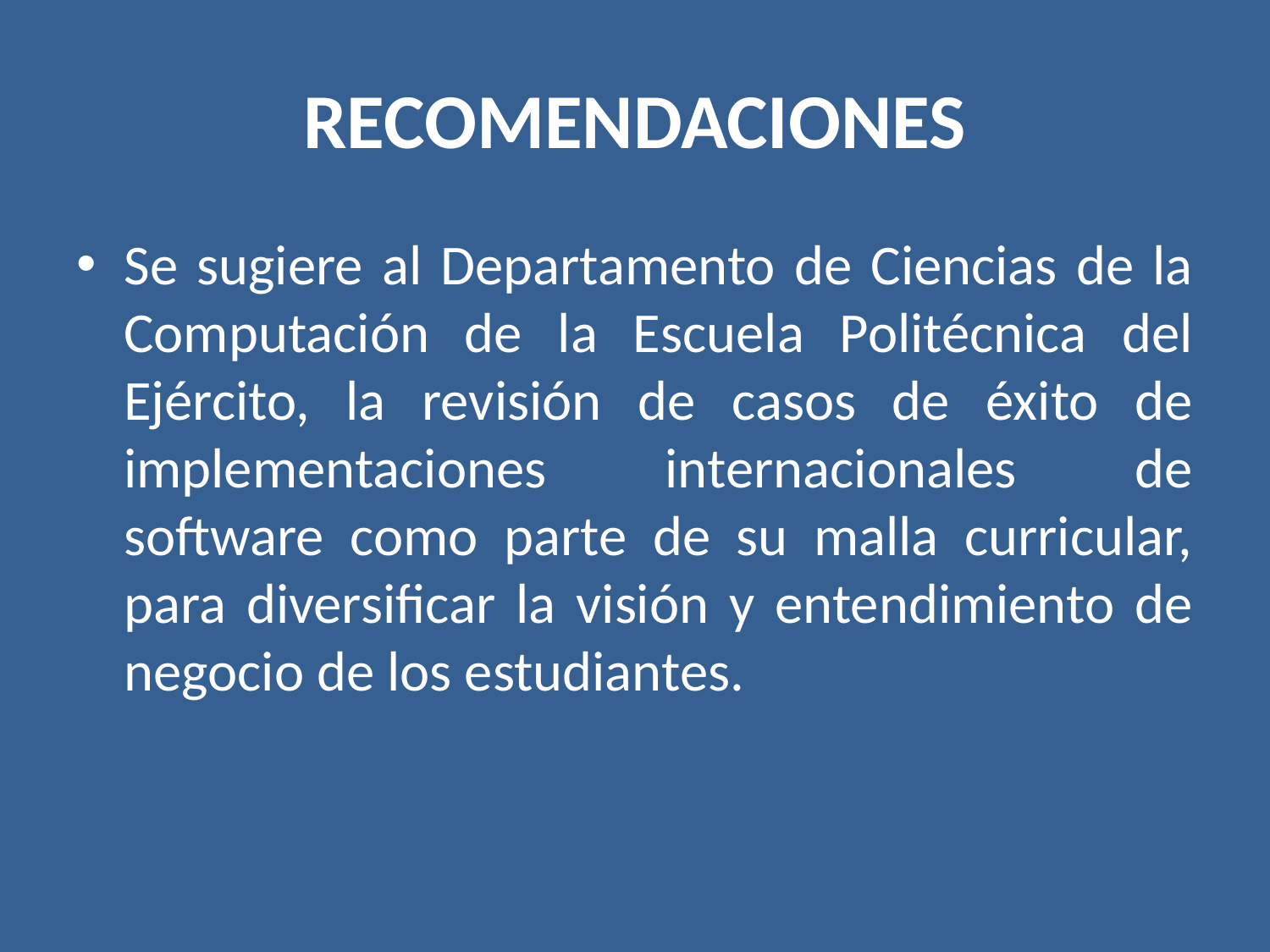

# RECOMENDACIONES
Se sugiere al Departamento de Ciencias de la Computación de la Escuela Politécnica del Ejército, la revisión de casos de éxito de implementaciones internacionales de software como parte de su malla curricular, para diversificar la visión y entendimiento de negocio de los estudiantes.